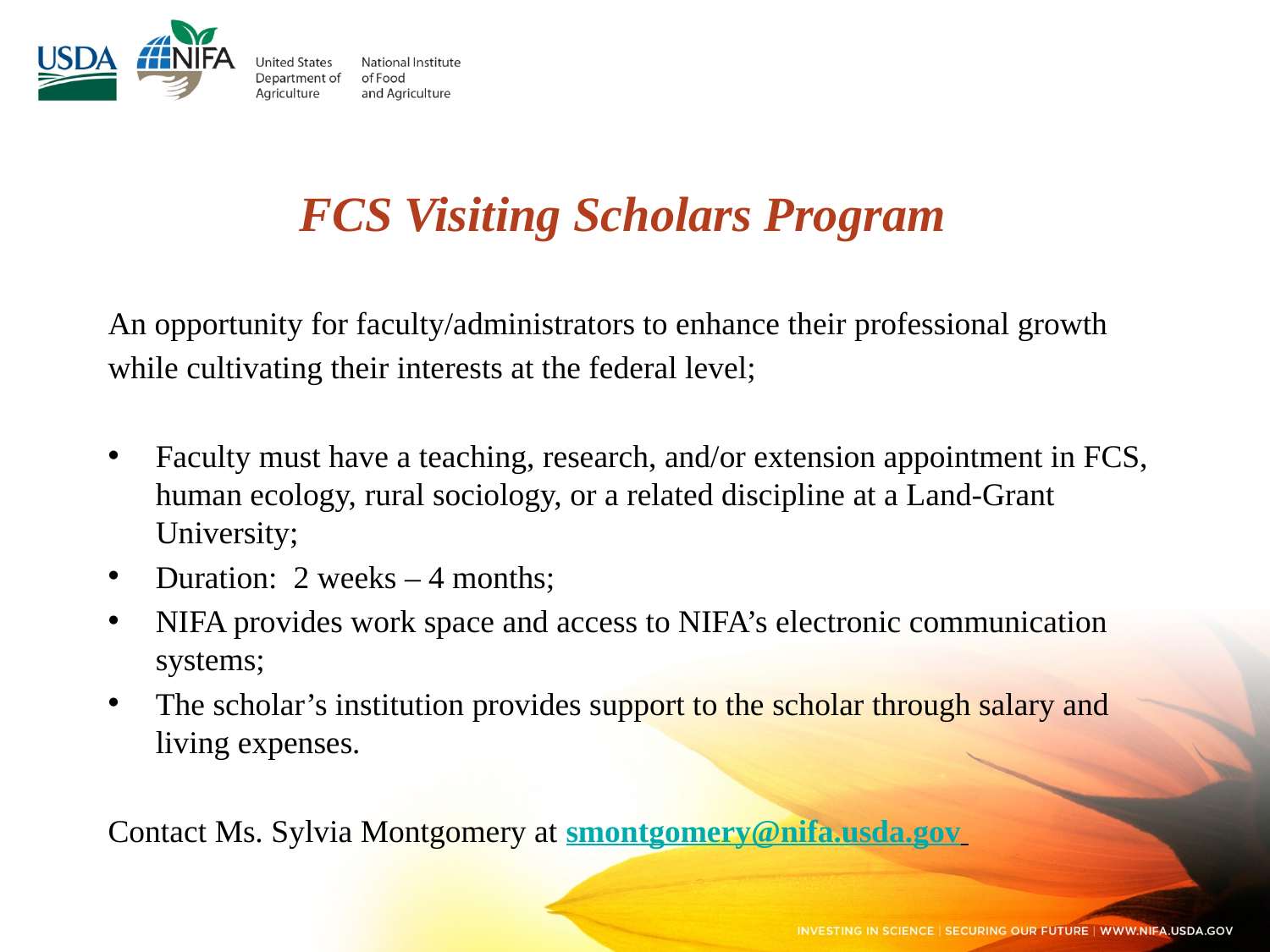

# FCS Visiting Scholars Program
An opportunity for faculty/administrators to enhance their professional growth
while cultivating their interests at the federal level;

Faculty must have a teaching, research, and/or extension appointment in FCS, human ecology, rural sociology, or a related discipline at a Land-Grant University;
Duration:  2 weeks – 4 months;
NIFA provides work space and access to NIFA’s electronic communication systems;
The scholar’s institution provides support to the scholar through salary and living expenses.

Contact Ms. Sylvia Montgomery at smontgomery@nifa.usda.gov